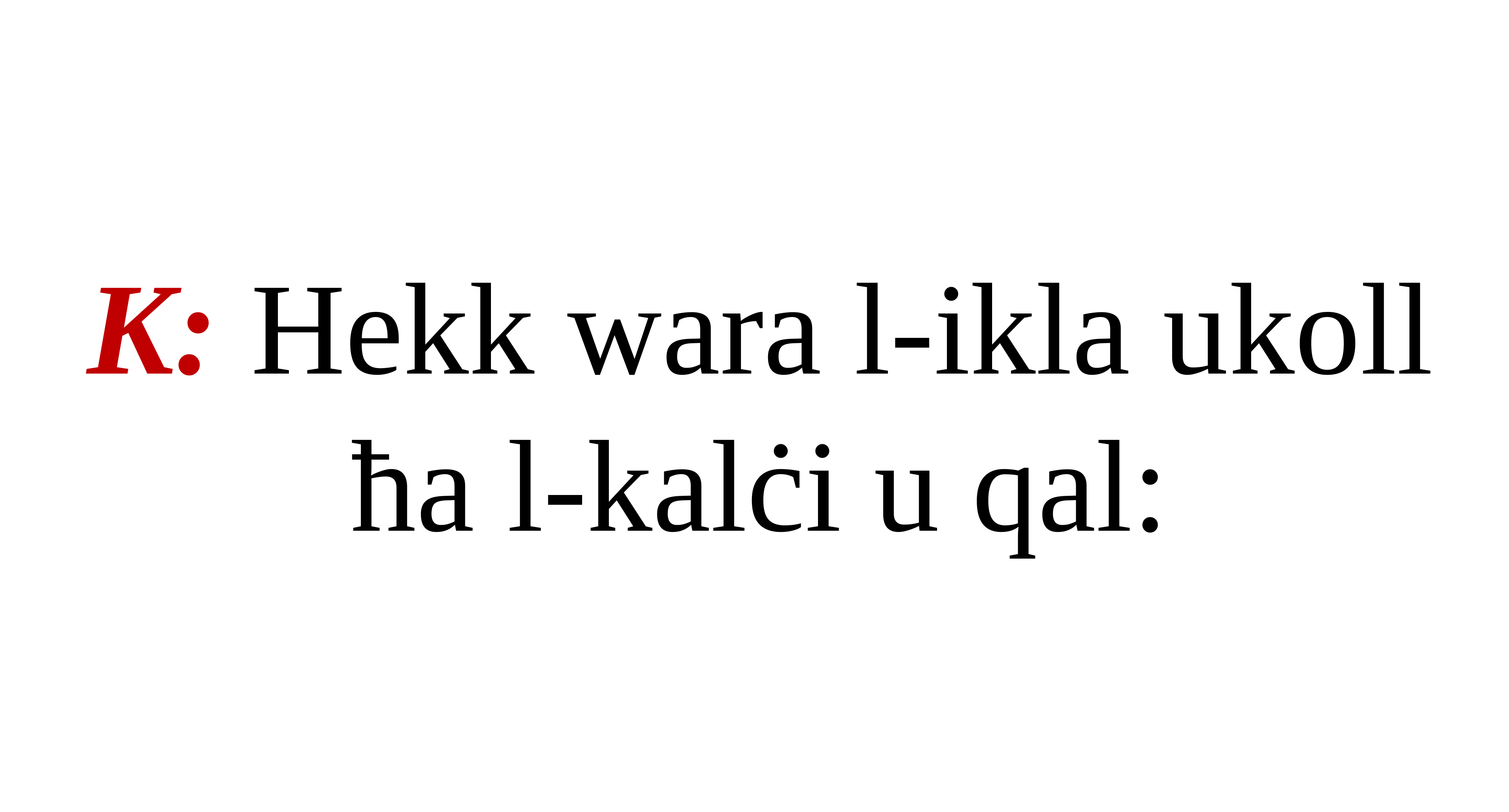

K: Hekk wara l-ikla ukoll ħa l-kalċi u qal: